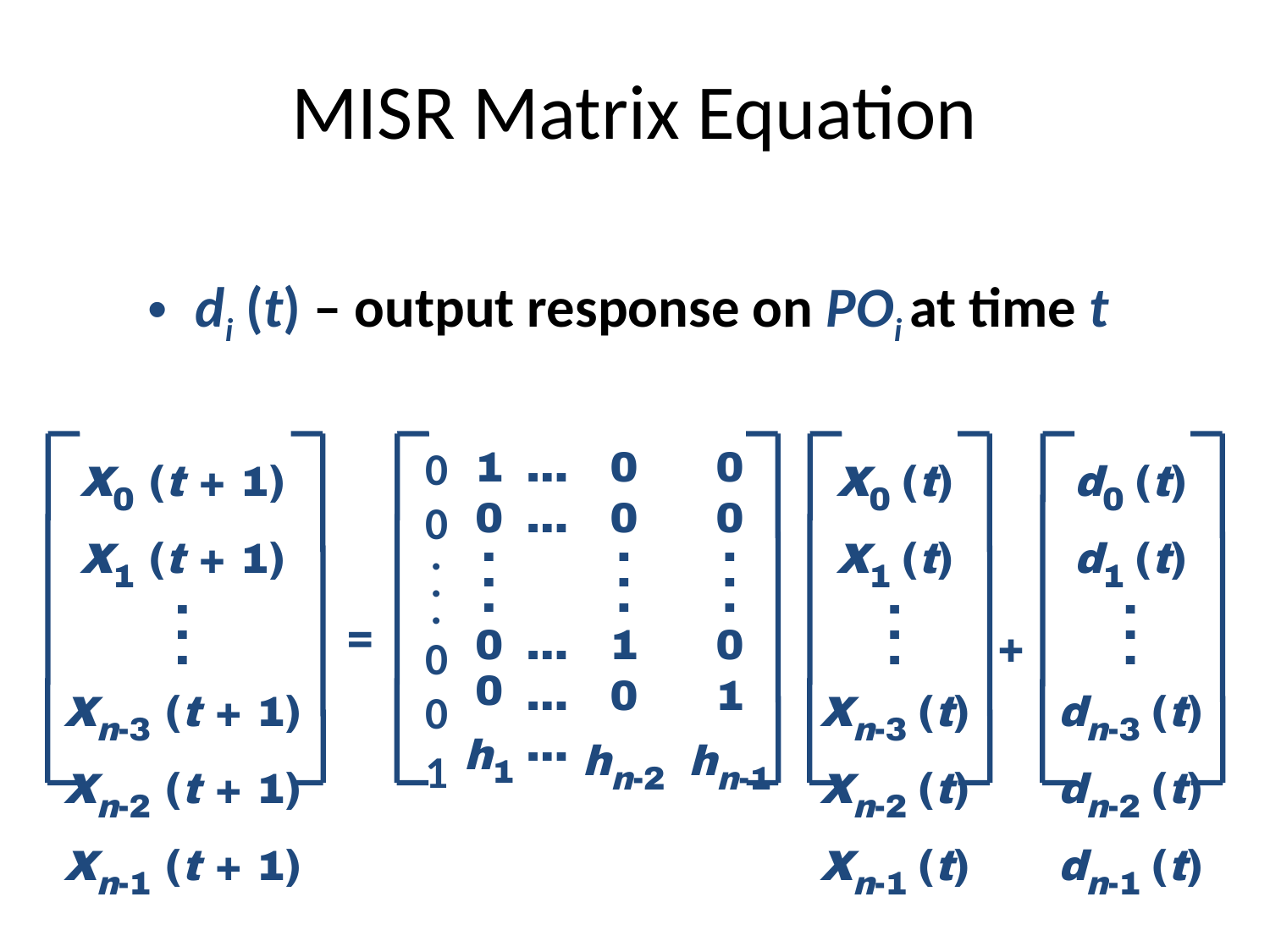

# MISR Matrix Equation
di (t) – output response on POi at time t
X0 (t + 1)
X1 (t + 1)
.
.
.
Xn-3 (t + 1)
Xn-2 (t + 1)
Xn-1 (t + 1)

0
0
.
.
.
0
0
1
1
0
.
.
.
0
0
h1

…
…

…
…
…
0
0
.
.
.
1
0
hn-2
0
0
.
.
.
0
1
hn-1

X0 (t)
X1 (t)
.
.
.
Xn-3 (t)
Xn-2 (t)
Xn-1 (t)

d0 (t)
d1 (t)
.
.
.
dn-3 (t)
dn-2 (t)
dn-1 (t)

=
+